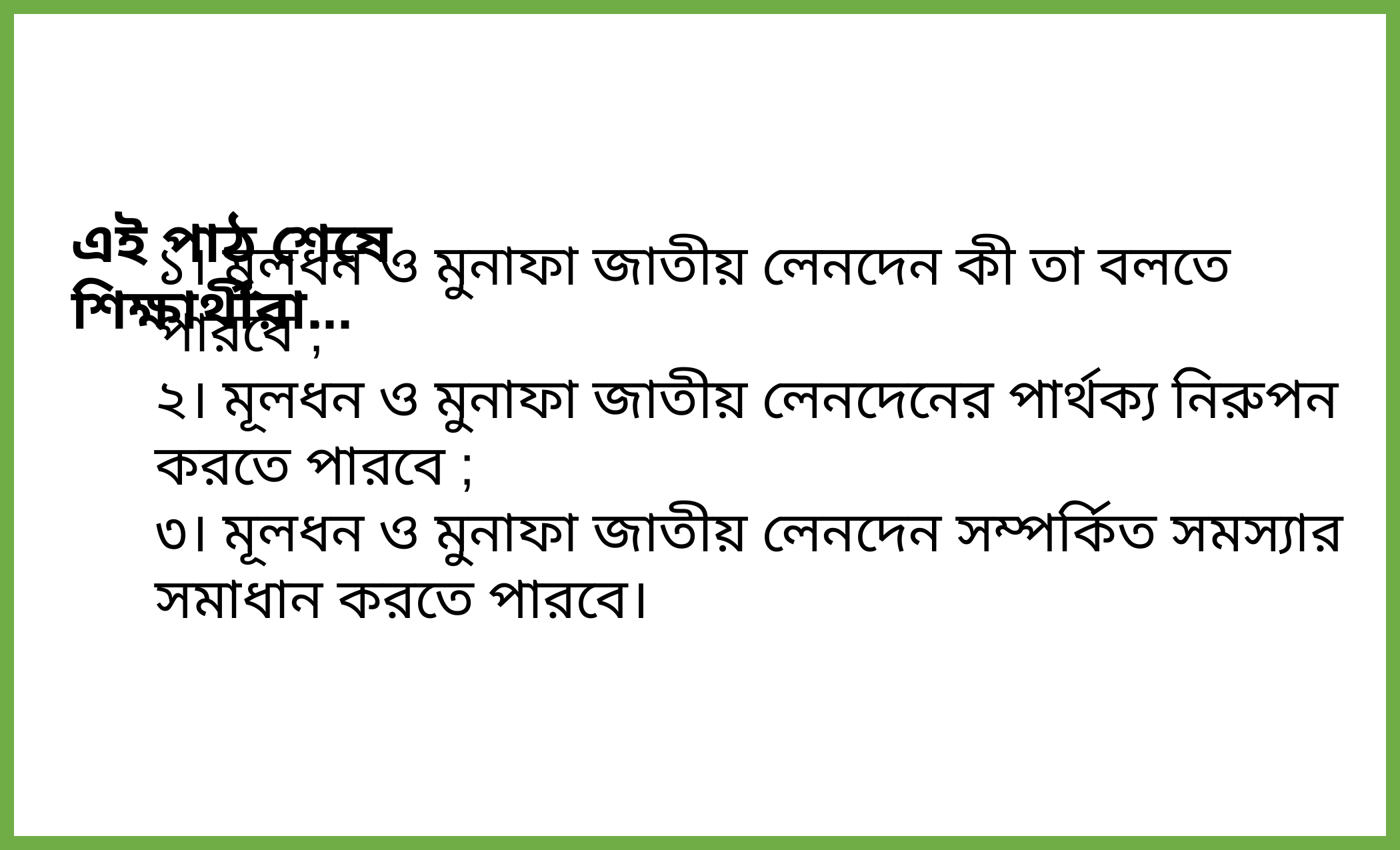

এই পাঠ শেষে শিক্ষার্থীরা...
১। মূলধন ও মুনাফা জাতীয় লেনদেন কী তা বলতে পারবে ;
২। মূলধন ও মুনাফা জাতীয় লেনদেনের পার্থক্য নিরুপন করতে পারবে ;
৩। মূলধন ও মুনাফা জাতীয় লেনদেন সম্পর্কিত সমস্যার সমাধান করতে পারবে।